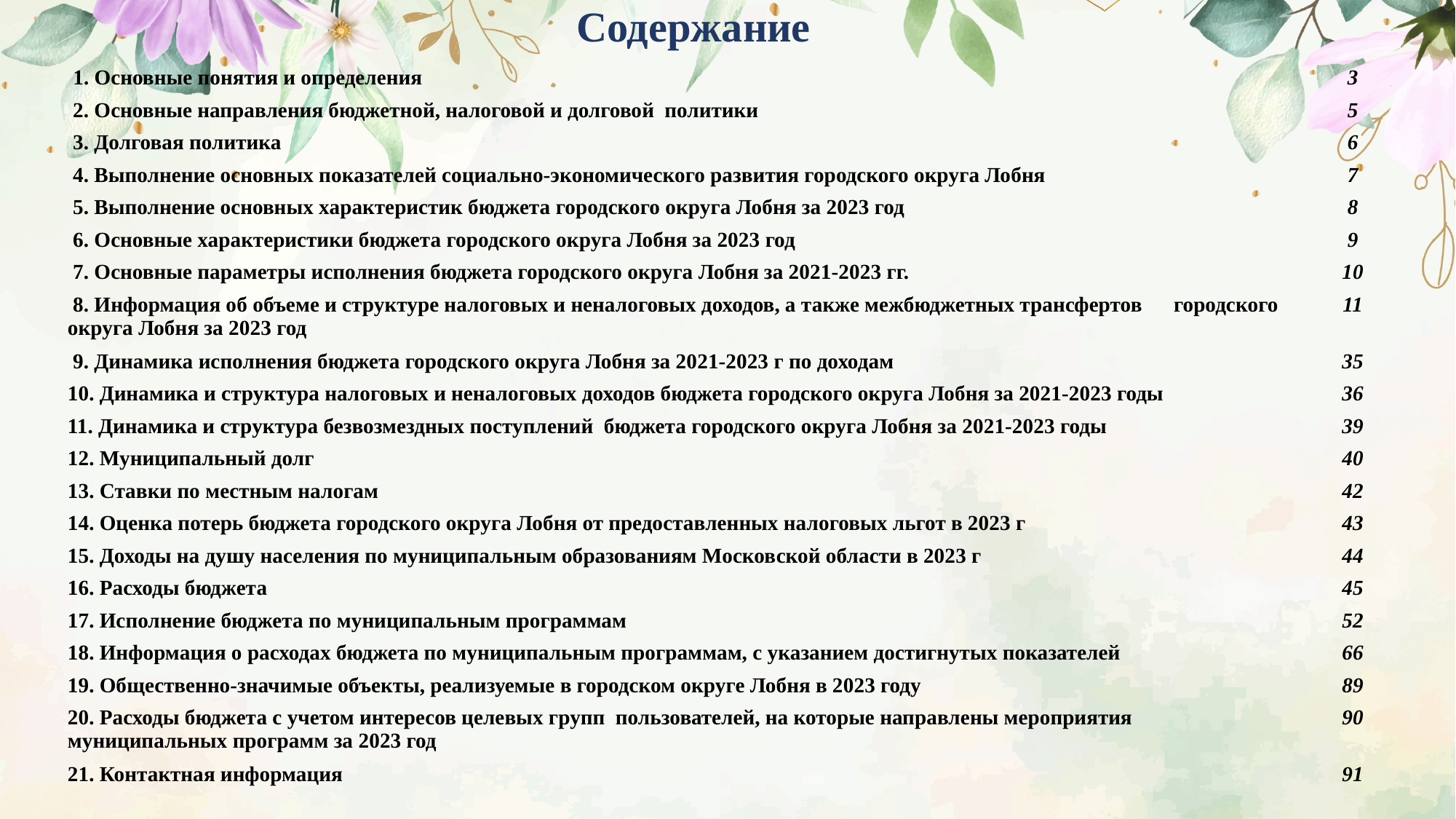

# Содержание
| 1. Основные понятия и определения | 3 |
| --- | --- |
| 2. Основные направления бюджетной, налоговой и долговой политики | 5 |
| 3. Долговая политика | 6 |
| 4. Выполнение основных показателей социально-экономического развития городского округа Лобня | 7 |
| 5. Выполнение основных характеристик бюджета городского округа Лобня за 2023 год | 8 |
| 6. Основные характеристики бюджета городского округа Лобня за 2023 год | 9 |
| 7. Основные параметры исполнения бюджета городского округа Лобня за 2021-2023 гг. | 10 |
| 8. Информация об объеме и структуре налоговых и неналоговых доходов, а также межбюджетных трансфертов городского округа Лобня за 2023 год | 11 |
| 9. Динамика исполнения бюджета городского округа Лобня за 2021-2023 г по доходам | 35 |
| 10. Динамика и структура налоговых и неналоговых доходов бюджета городского округа Лобня за 2021-2023 годы | 36 |
| 11. Динамика и структура безвозмездных поступлений бюджета городского округа Лобня за 2021-2023 годы | 39 |
| 12. Муниципальный долг | 40 |
| 13. Ставки по местным налогам | 42 |
| 14. Оценка потерь бюджета городского округа Лобня от предоставленных налоговых льгот в 2023 г | 43 |
| 15. Доходы на душу населения по муниципальным образованиям Московской области в 2023 г | 44 |
| 16. Расходы бюджета | 45 |
| 17. Исполнение бюджета по муниципальным программам | 52 |
| 18. Информация о расходах бюджета по муниципальным программам, с указанием достигнутых показателей | 66 |
| 19. Общественно-значимые объекты, реализуемые в городском округе Лобня в 2023 году | 89 |
| 20. Расходы бюджета с учетом интересов целевых групп пользователей, на которые направлены мероприятия муниципальных программ за 2023 год | 90 |
| 21. Контактная информация | 91 |